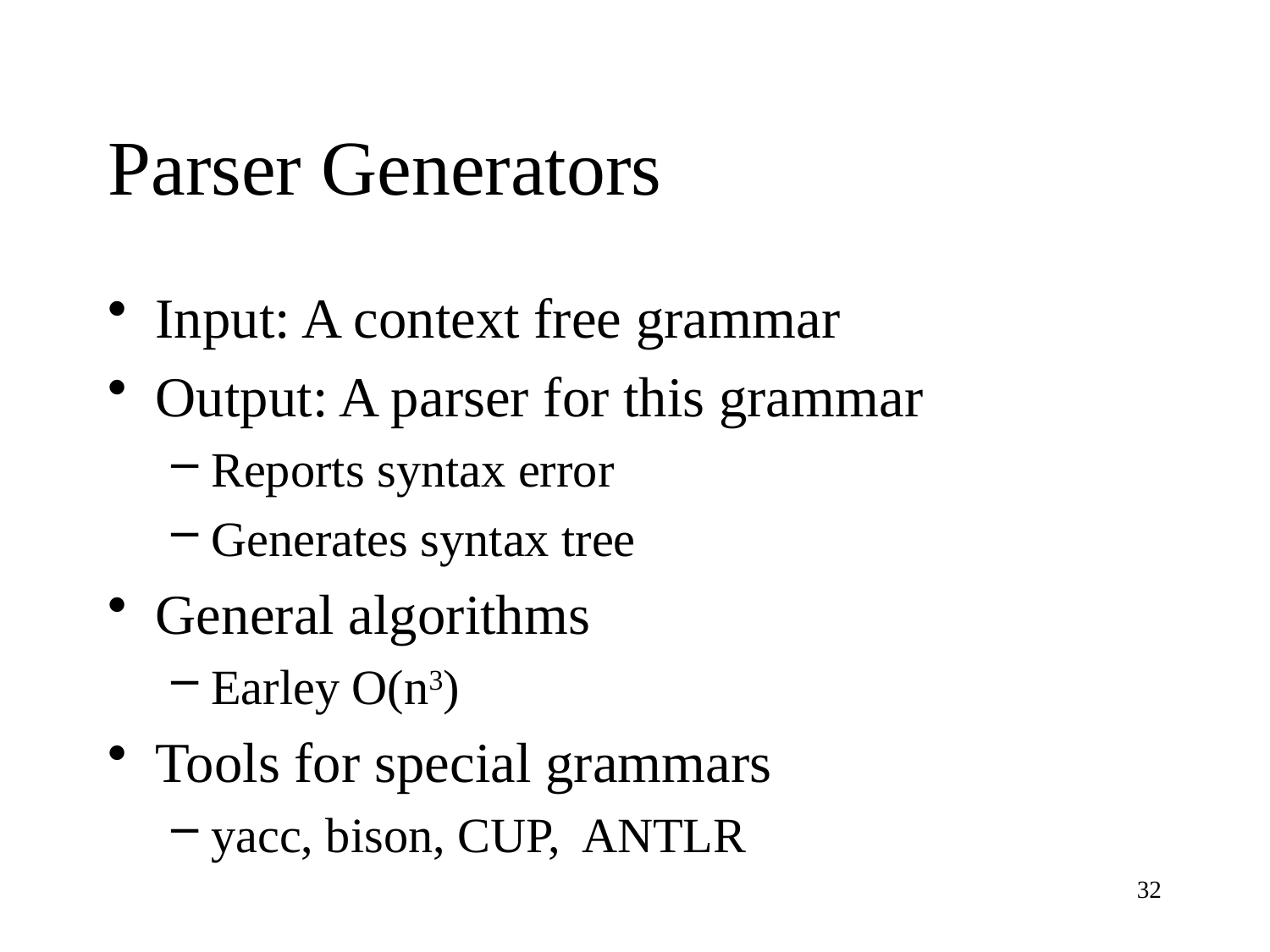

# Parser Generators
Input: A context free grammar
Output: A parser for this grammar
Reports syntax error
Generates syntax tree
General algorithms
Earley O(n3)
Tools for special grammars
yacc, bison, CUP,  ANTLR
32